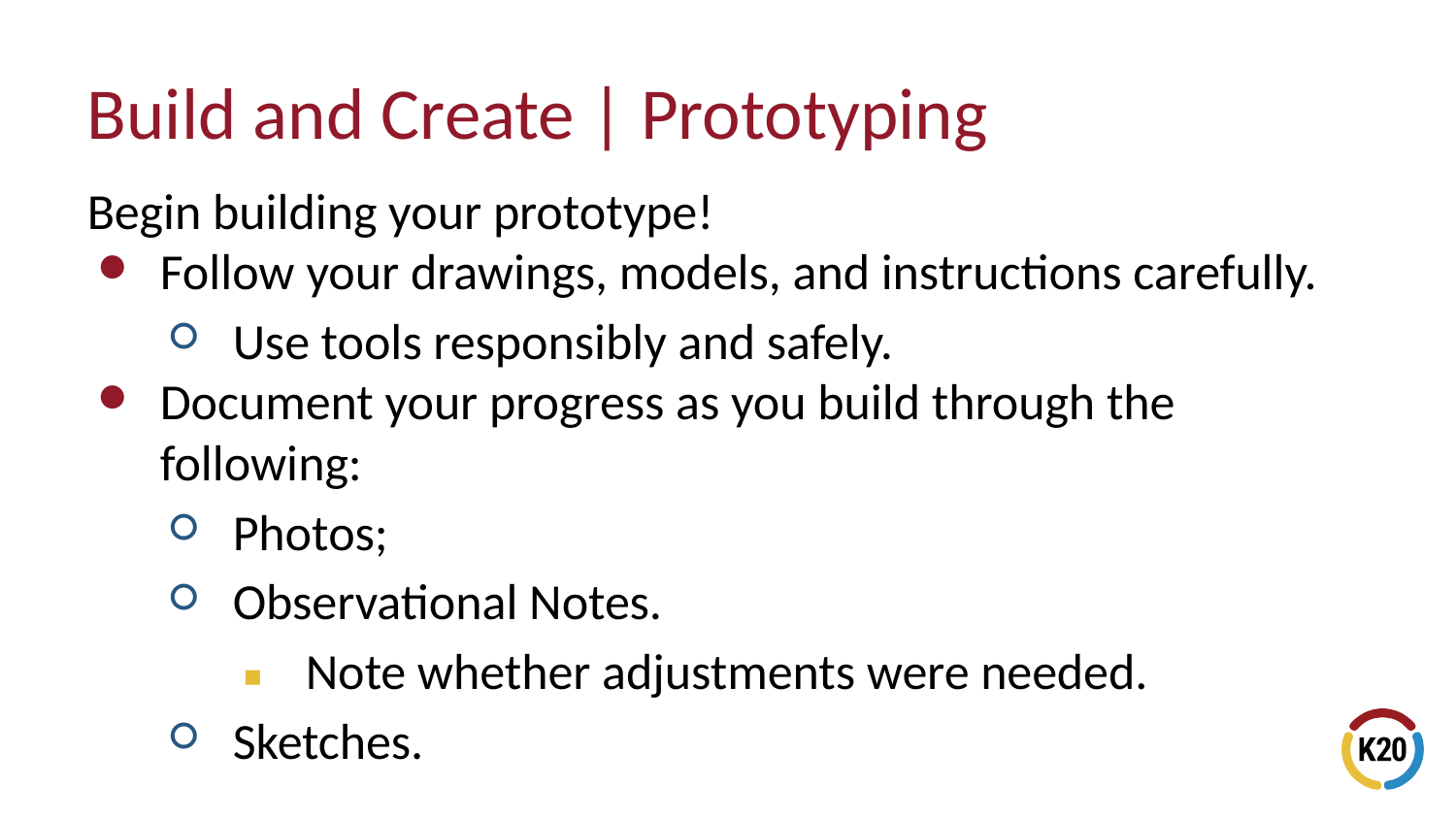

# Build and Create | Prototyping
Begin building your prototype!
Follow your drawings, models, and instructions carefully.
Use tools responsibly and safely.
Document your progress as you build through the following:
Photos;
Observational Notes.
Note whether adjustments were needed.
Sketches.